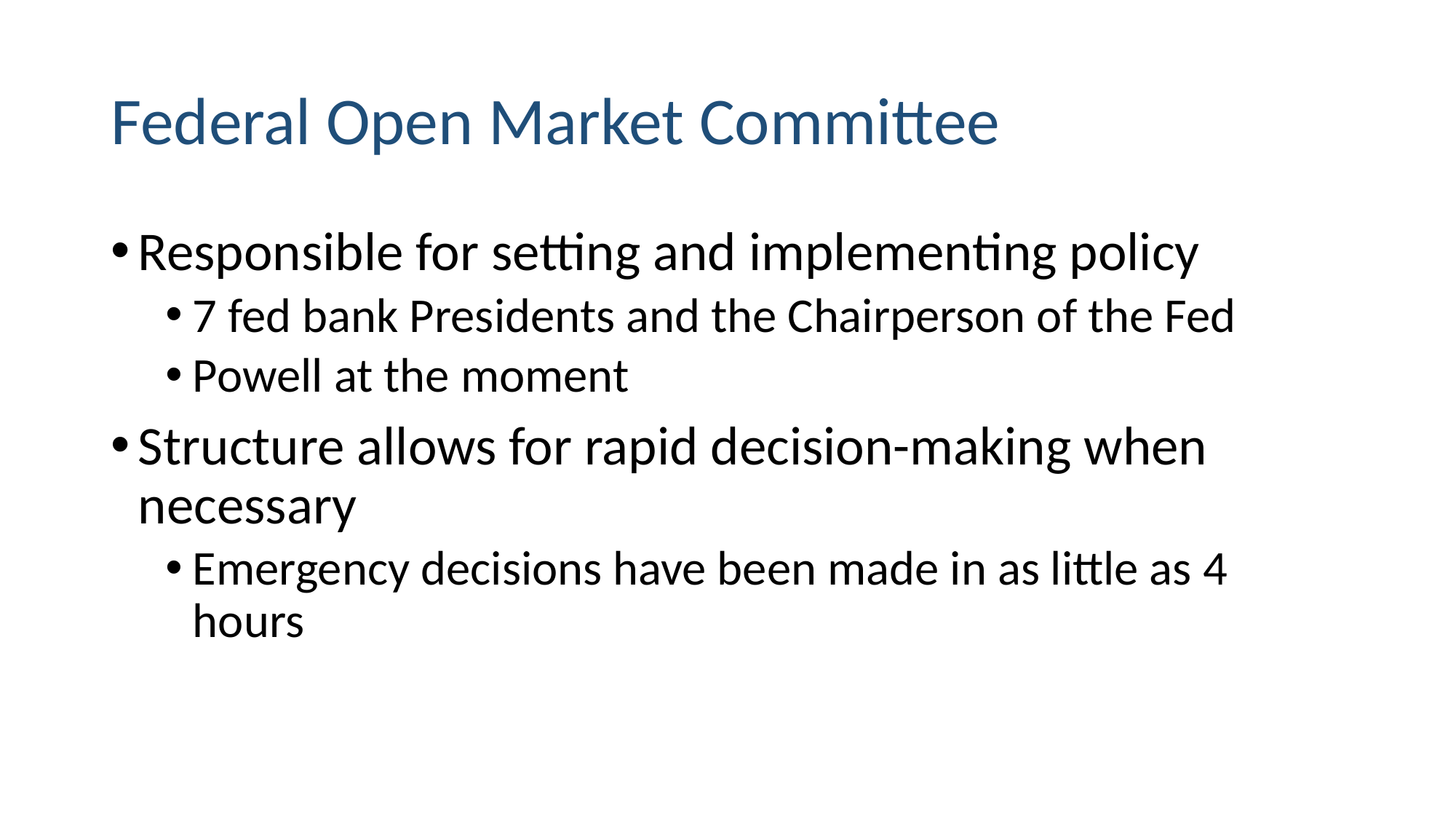

# Federal Open Market Committee
Responsible for setting and implementing policy
7 fed bank Presidents and the Chairperson of the Fed
Powell at the moment
Structure allows for rapid decision-making when necessary
Emergency decisions have been made in as little as 4 hours